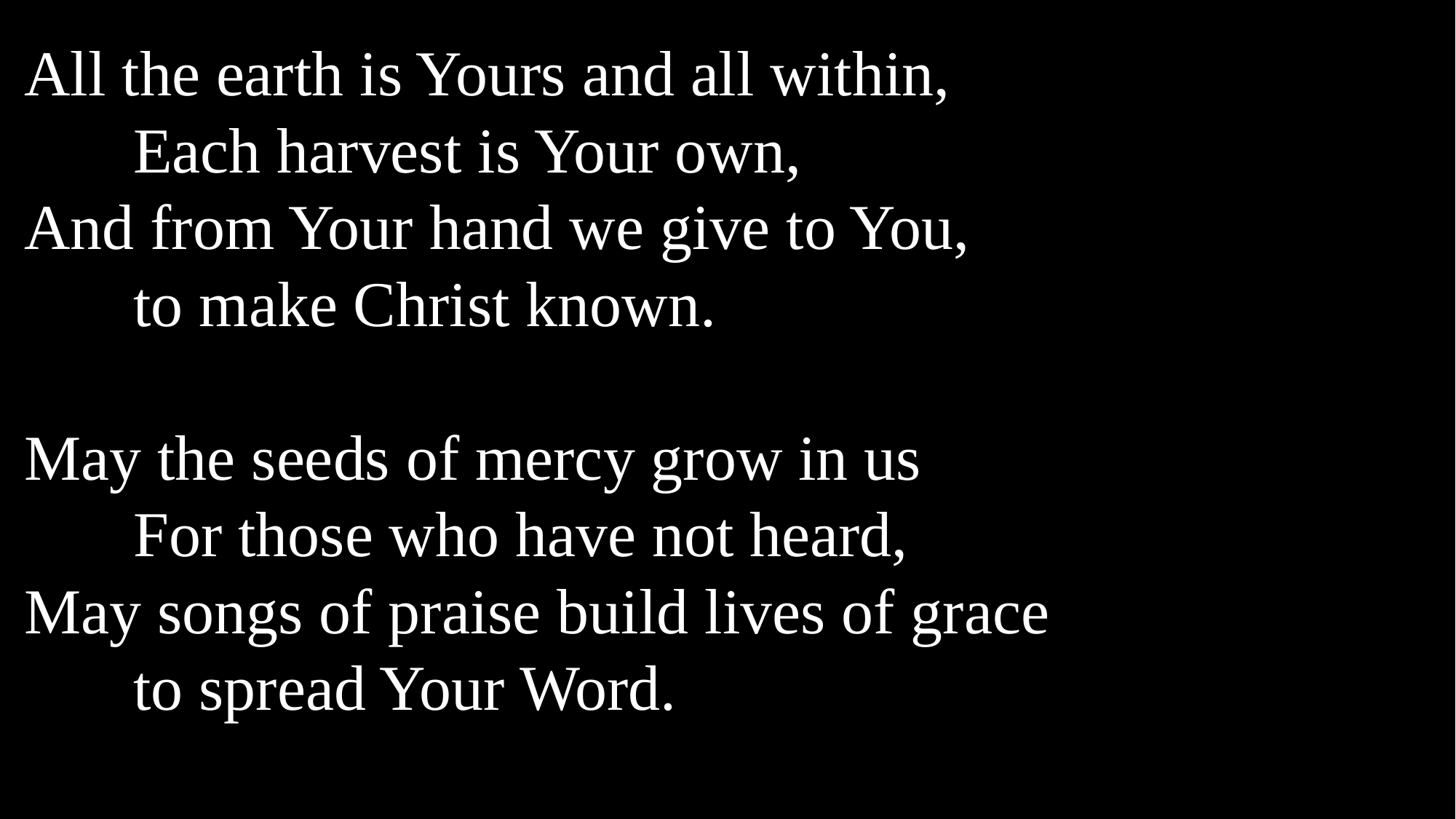

All the earth is Yours and all within,
	Each harvest is Your own,
And from Your hand we give to You,
	to make Christ known.

May the seeds of mercy grow in us
	For those who have not heard,
May songs of praise build lives of grace
	to spread Your Word.